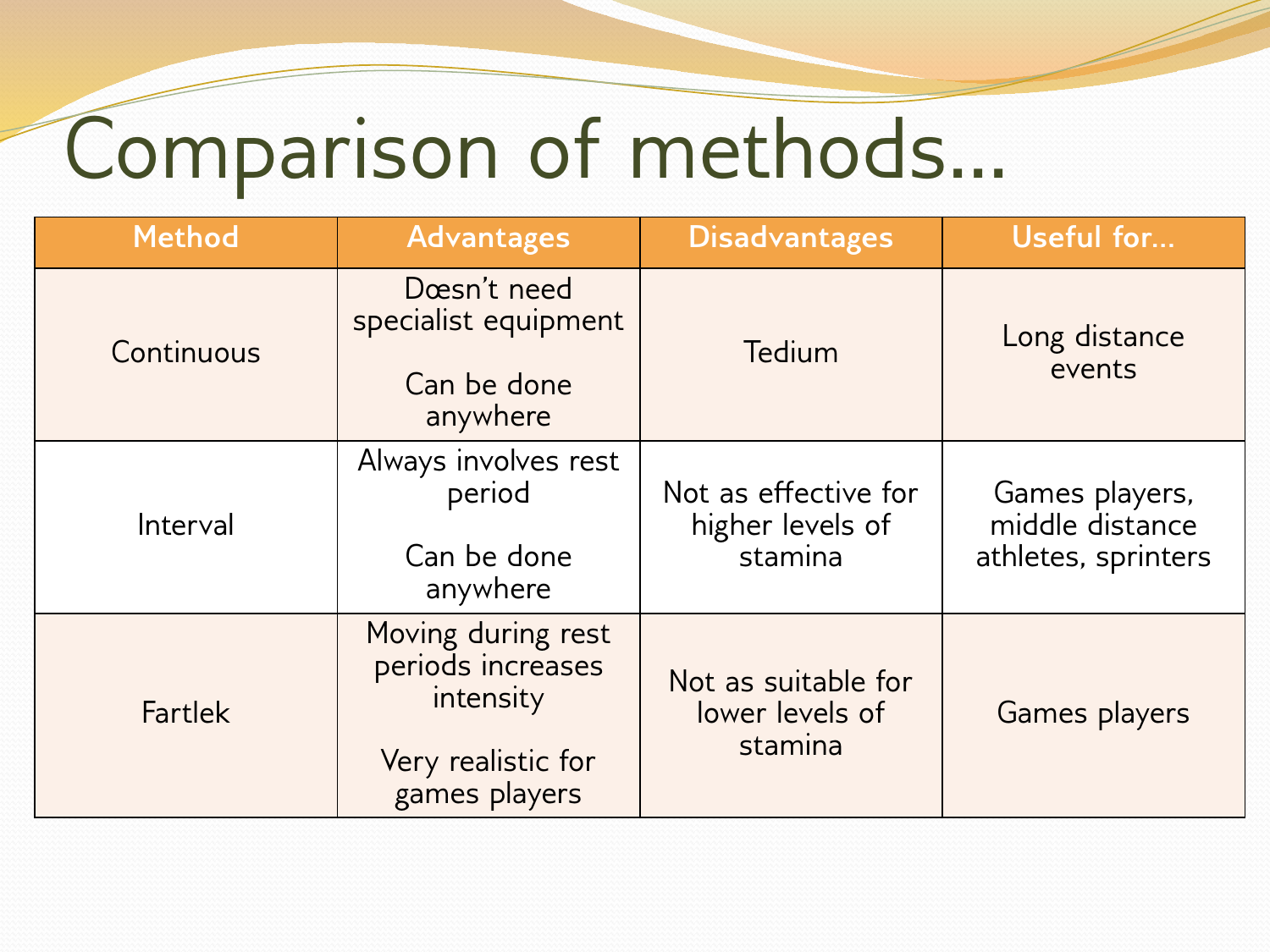

# Comparison of methods...
| Method | Advantages | Disadvantages | Useful for... |
| --- | --- | --- | --- |
| Continuous | Doesn’t need specialist equipment Can be done anywhere | Tedium | Long distance events |
| Interval | Always involves rest period Can be done anywhere | Not as effective for higher levels of stamina | Games players, middle distance athletes, sprinters |
| Fartlek | Moving during rest periods increases intensity Very realistic for games players | Not as suitable for lower levels of stamina | Games players |